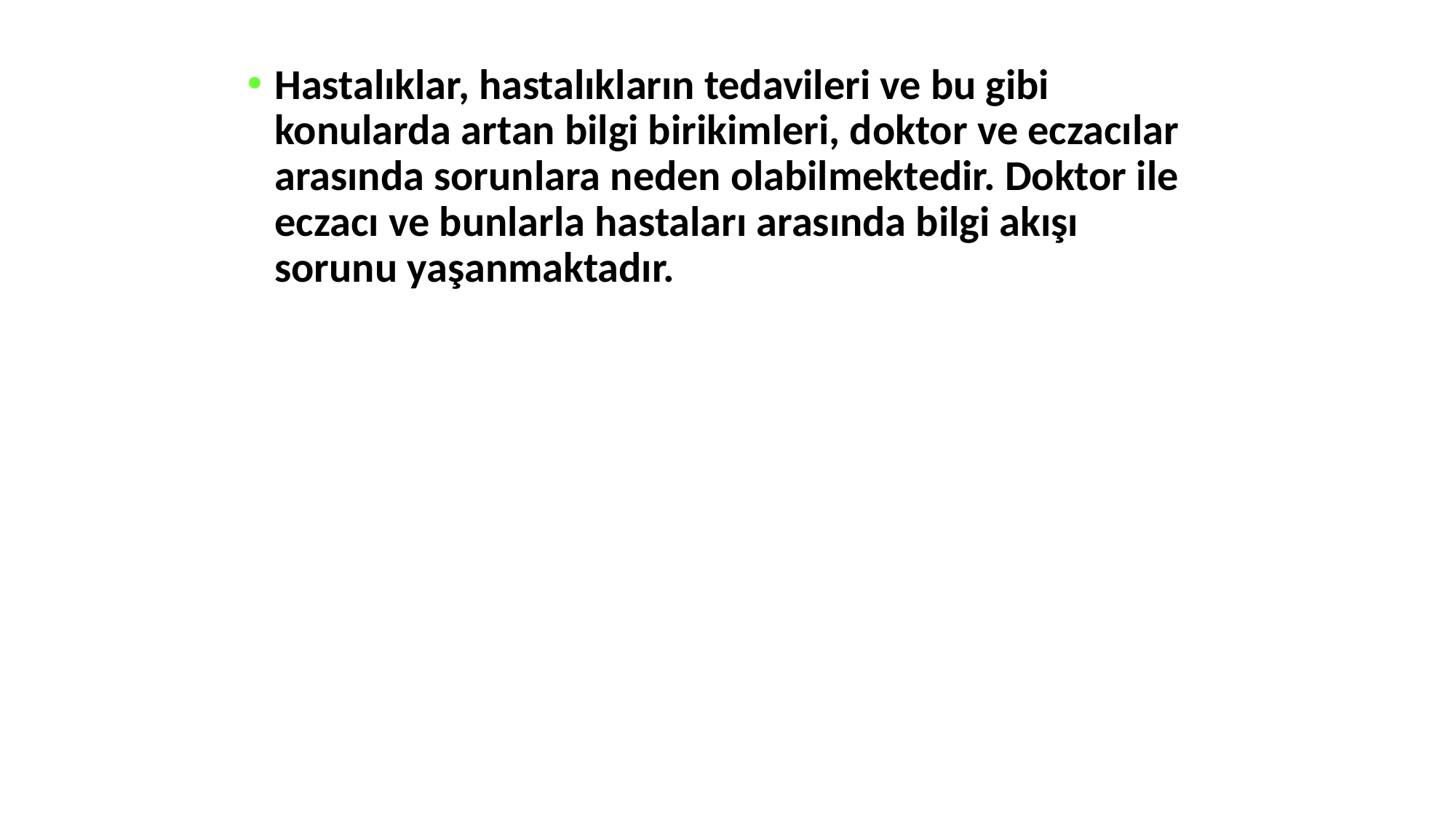

Hastalıklar, hastalıkların tedavileri ve bu gibi konularda artan bilgi birikimleri, doktor ve eczacılar arasında sorunlara neden olabilmektedir. Doktor ile eczacı ve bunlarla hastaları arasında bilgi akışı sorunu yaşanmaktadır.